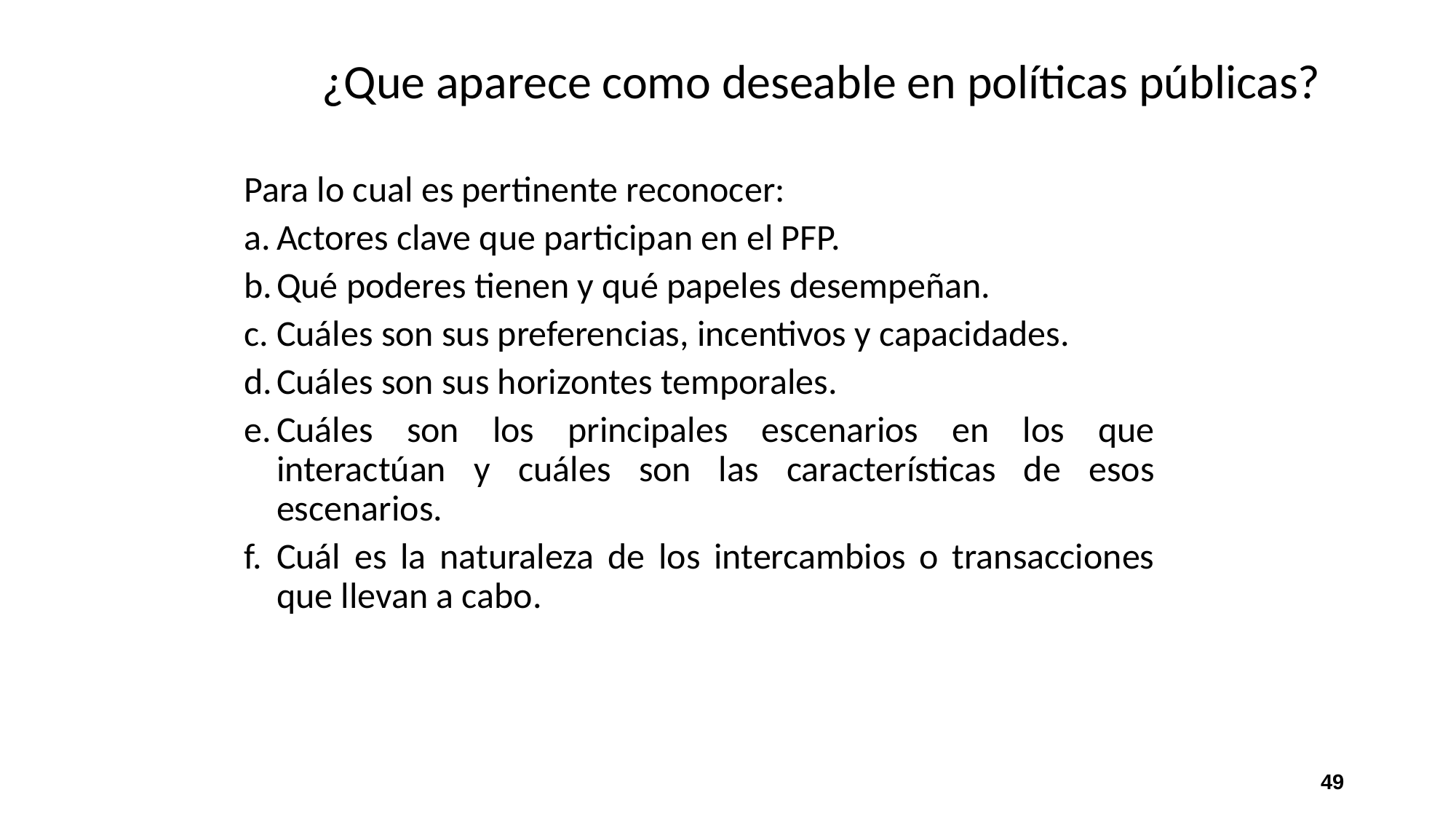

# ¿Que aparece como deseable en políticas públicas?
Para lo cual es pertinente reconocer:
Actores clave que participan en el PFP.
Qué poderes tienen y qué papeles desempeñan.
Cuáles son sus preferencias, incentivos y capacidades.
Cuáles son sus horizontes temporales.
Cuáles son los principales escenarios en los que interactúan y cuáles son las características de esos escenarios.
Cuál es la naturaleza de los intercambios o transacciones que llevan a cabo.

49